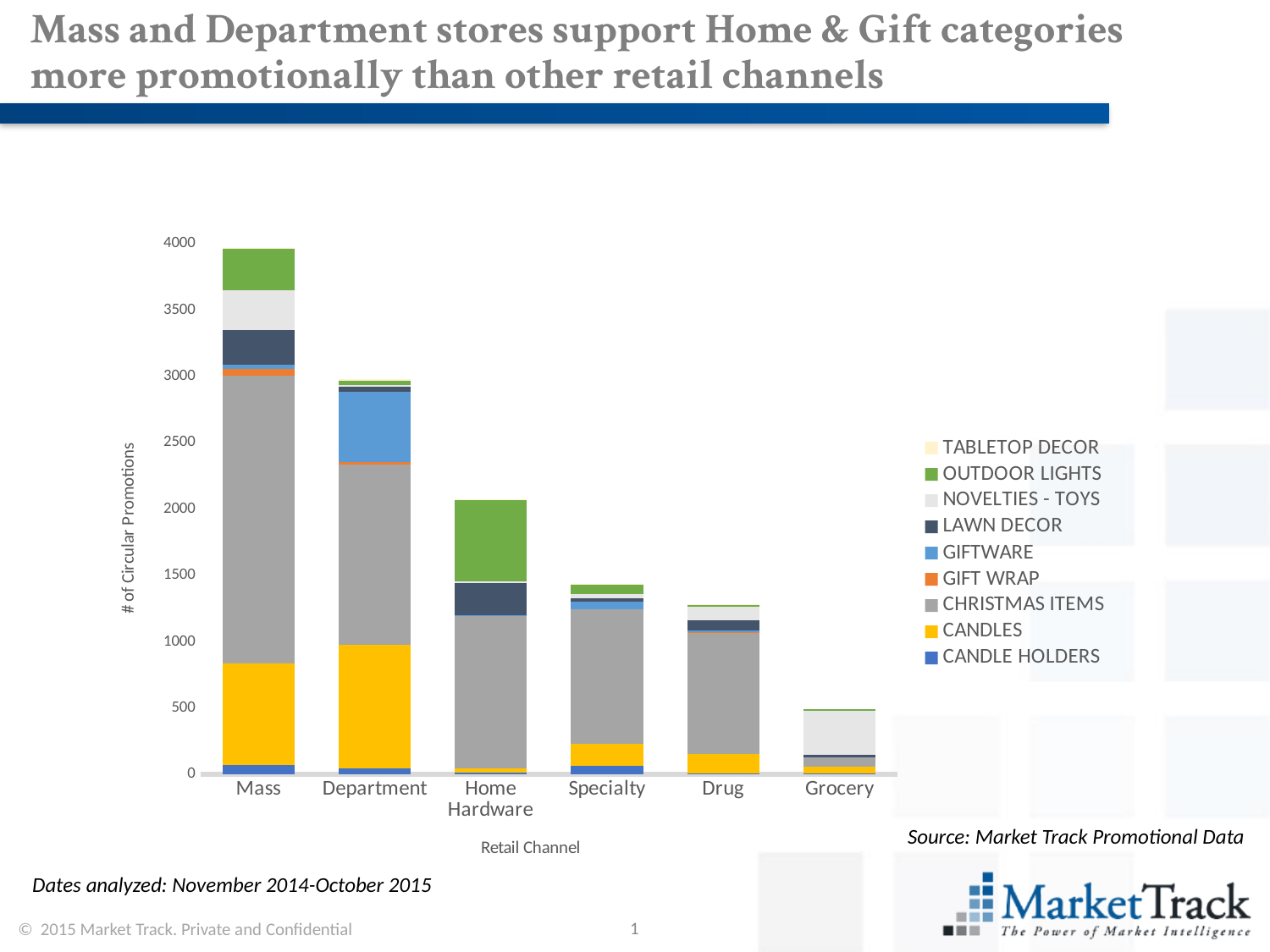

# Mass and Department stores support Home & Gift categories more promotionally than other retail channels

### Chart

| Category | CANDLE HOLDERS | CANDLES | CHRISTMAS ITEMS | GIFT WRAP | GIFTWARE | LAWN DECOR | NOVELTIES - TOYS | OUTDOOR LIGHTS | TABLETOP DECOR |
|---|---|---|---|---|---|---|---|---|---|
| Mass | 69.0 | 764.0 | 2174.0 | 53.0 | 26.0 | 266.0 | 300.0 | 311.0 | 9.0 |
| Department | 43.0 | 936.0 | 1355.0 | 20.0 | 530.0 | 37.0 | 17.0 | 30.0 | 15.0 |
| Home Hardware | 14.0 | 29.0 | 1152.0 | None | 2.0 | 243.0 | 16.0 | 617.0 | 1.0 |
| Specialty | 65.0 | 164.0 | 1015.0 | None | 58.0 | 27.0 | 30.0 | 70.0 | 4.0 |
| Drug | 4.0 | 149.0 | 913.0 | 9.0 | 10.0 | 76.0 | 101.0 | 23.0 | 1.0 |
| Grocery | 5.0 | 50.0 | 71.0 | None | None | 23.0 | 331.0 | 14.0 | None |
Source: Market Track Promotional Data
Dates analyzed: November 2014-October 2015